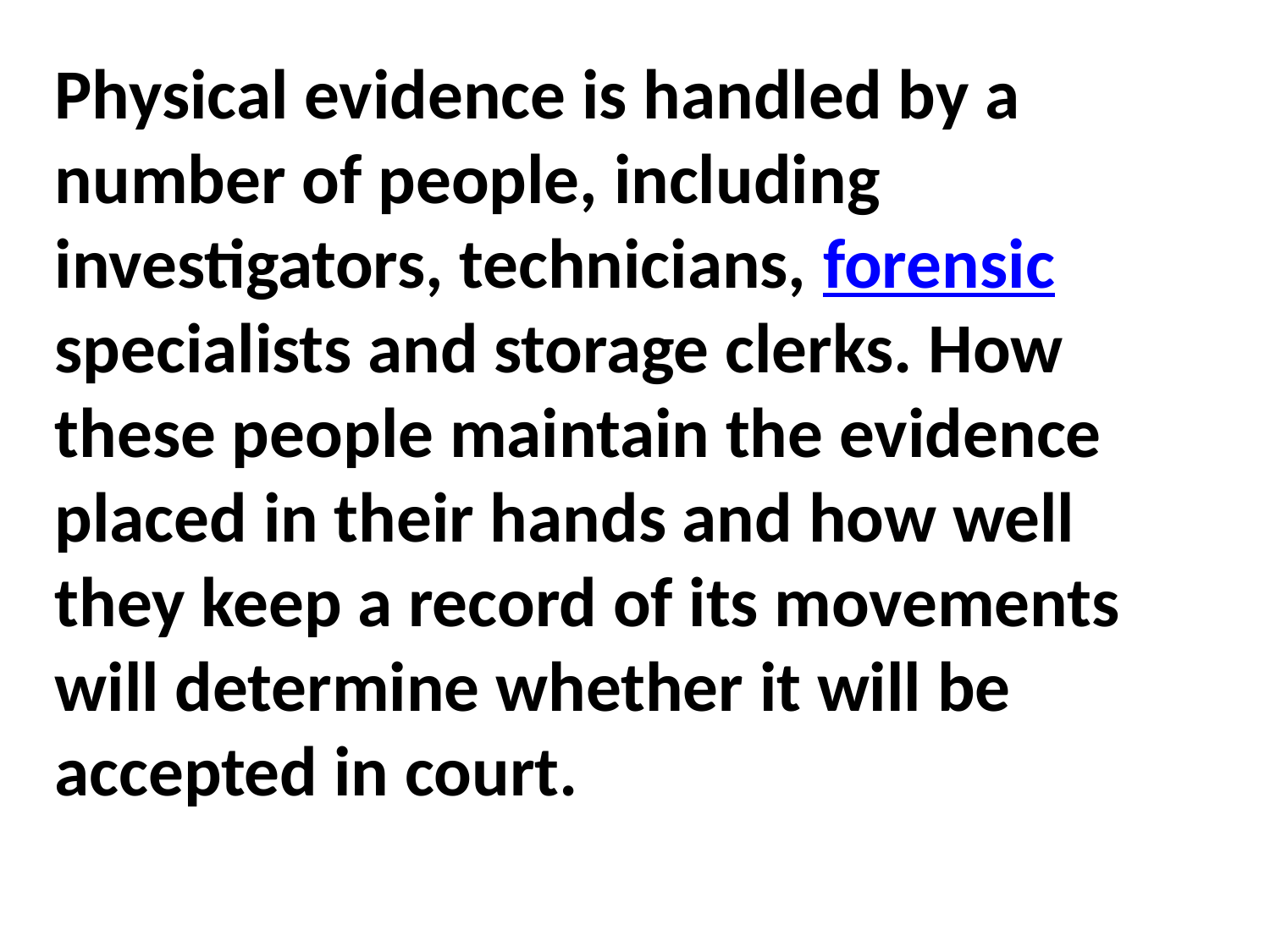

Physical evidence is handled by a number of people, including investigators, technicians, forensic specialists and storage clerks. How these people maintain the evidence placed in their hands and how well they keep a record of its movements will determine whether it will be accepted in court.